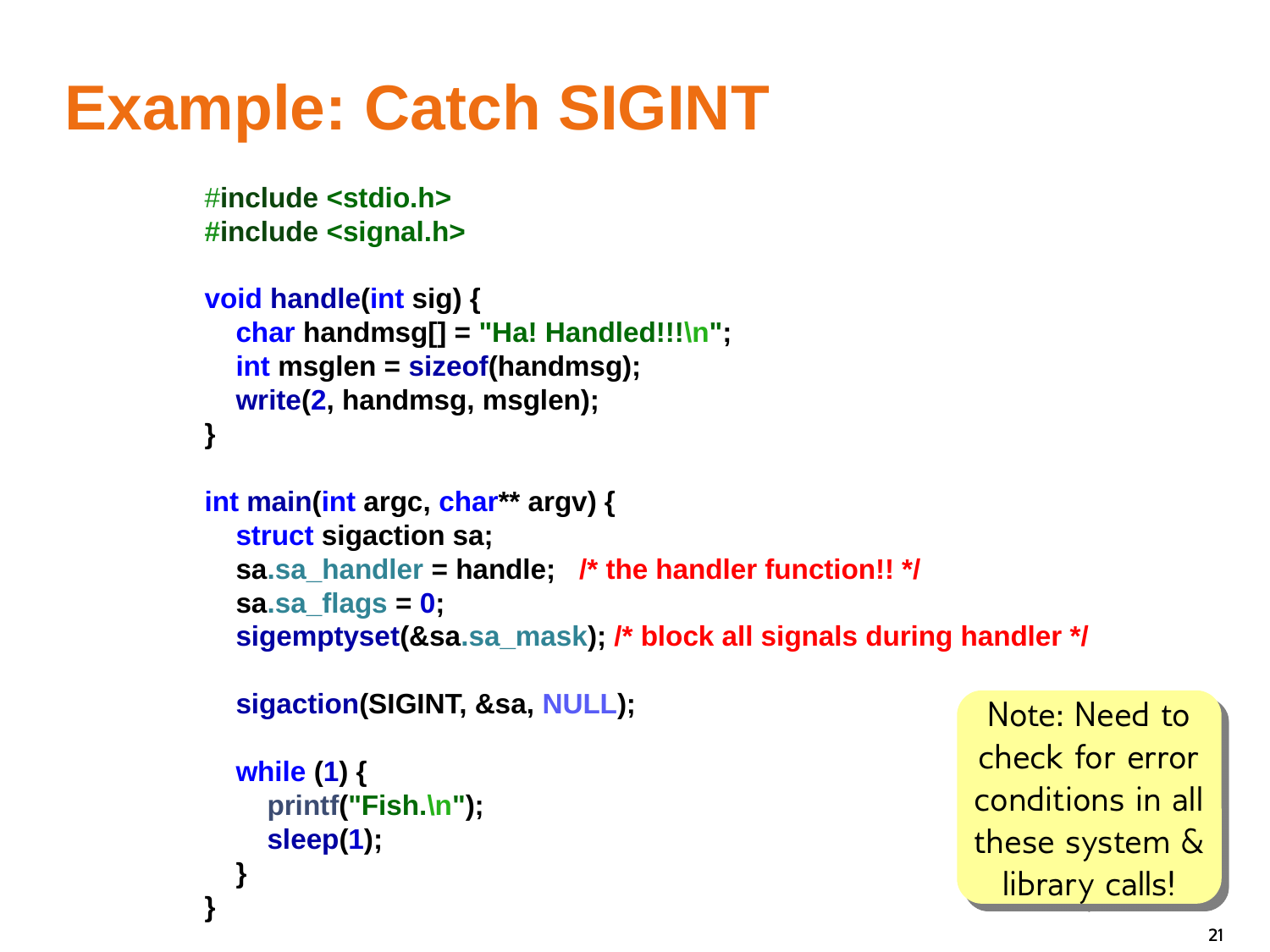

# Example: Catch SIGINT
#include <stdio.h>
#include <signal.h>
void handle(int sig) {
    char handmsg[] = "Ha! Handled!!!\n";
    int msglen = sizeof(handmsg);
    write(2, handmsg, msglen);
}
int main(int argc, char** argv) {
    struct sigaction sa;
    sa.sa_handler = handle;   /* the handler function!! */
    sa.sa_flags = 0;
    sigemptyset(&sa.sa_mask); /* block all signals during handler */

    sigaction(SIGINT, &sa, NULL);
    while (1) {
        printf("Fish.\n");
        sleep(1);
    }
}
Note: Need to check for error conditions in all these system & library calls!